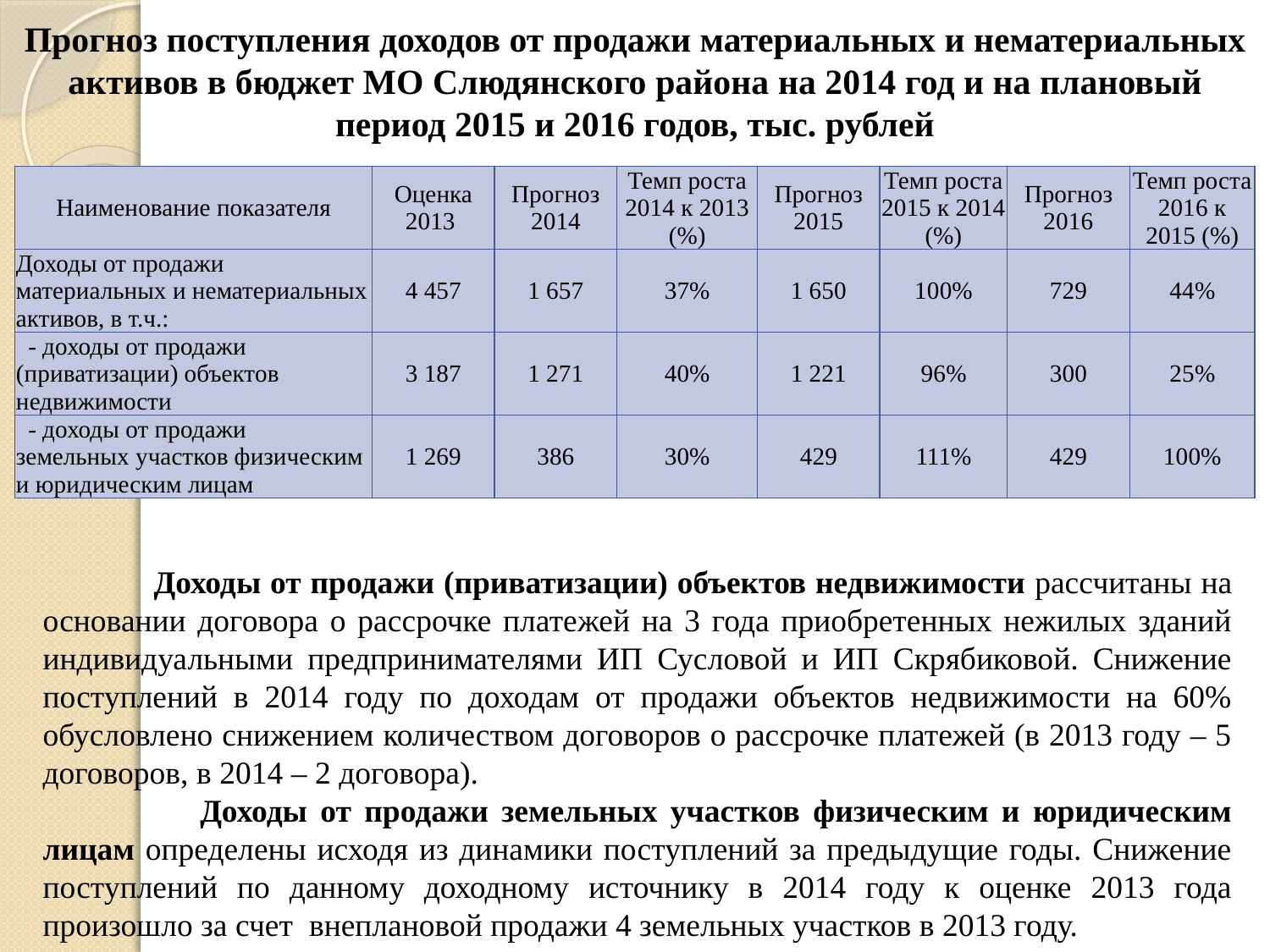

# Прогноз поступления доходов от продажи материальных и нематериальных активов в бюджет МО Слюдянского района на 2014 год и на плановый период 2015 и 2016 годов, тыс. рублей
| Наименование показателя | Оценка 2013 | Прогноз 2014 | Темп роста 2014 к 2013 (%) | Прогноз 2015 | Темп роста 2015 к 2014 (%) | Прогноз 2016 | Темп роста 2016 к 2015 (%) |
| --- | --- | --- | --- | --- | --- | --- | --- |
| Доходы от продажи материальных и нематериальных активов, в т.ч.: | 4 457 | 1 657 | 37% | 1 650 | 100% | 729 | 44% |
| - доходы от продажи (приватизации) объектов недвижимости | 3 187 | 1 271 | 40% | 1 221 | 96% | 300 | 25% |
| - доходы от продажи земельных участков физическим и юридическим лицам | 1 269 | 386 | 30% | 429 | 111% | 429 | 100% |
            Доходы от продажи (приватизации) объектов недвижимости рассчитаны на основании договора о рассрочке платежей на 3 года приобретенных нежилых зданий индивидуальными предпринимателями ИП Сусловой и ИП Скрябиковой. Снижение поступлений в 2014 году по доходам от продажи объектов недвижимости на 60% обусловлено снижением количеством договоров о рассрочке платежей (в 2013 году – 5 договоров, в 2014 – 2 договора).
            Доходы от продажи земельных участков физическим и юридическим лицам определены исходя из динамики поступлений за предыдущие годы. Снижение поступлений по данному доходному источнику в 2014 году к оценке 2013 года произошло за счет  внеплановой продажи 4 земельных участков в 2013 году.